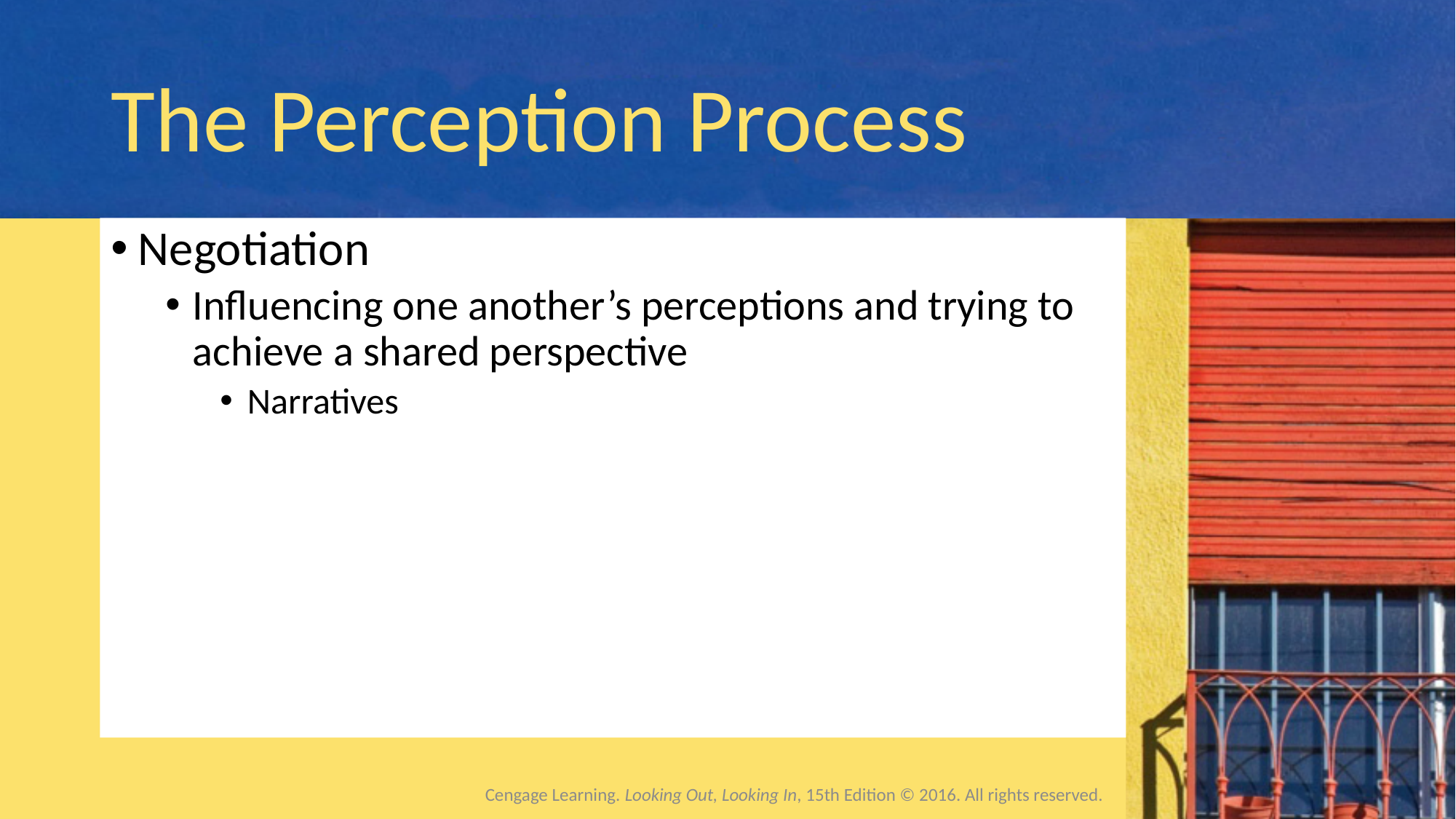

# The Perception Process
Negotiation
Influencing one another’s perceptions and trying to achieve a shared perspective
Narratives
Cengage Learning. Looking Out, Looking In, 15th Edition © 2016. All rights reserved.